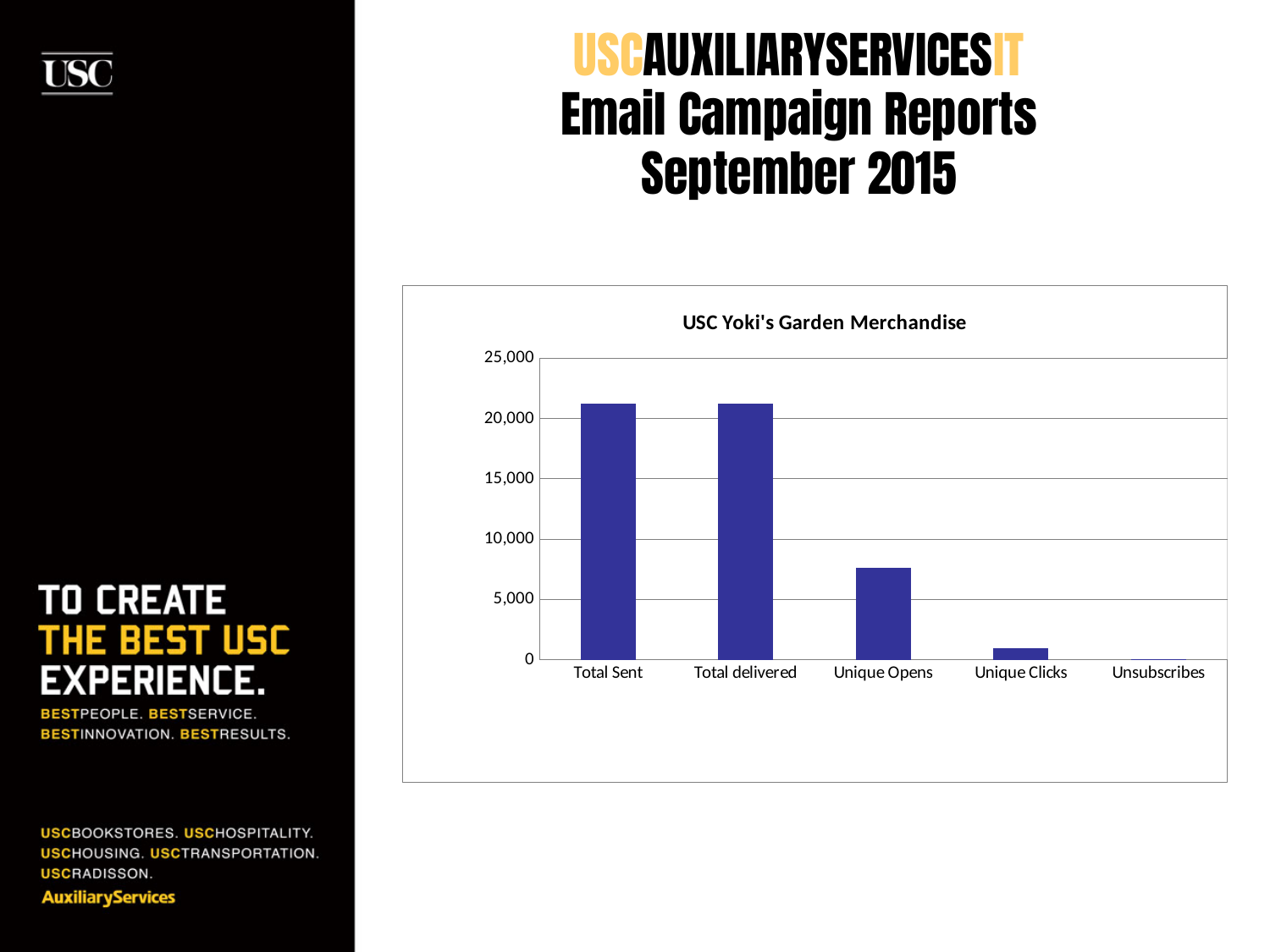

# USCAUXILIARYSERVICESIT Email Campaign Reports September 2015

### Chart:

| Category | BKS List (Unsaved Segment) |
|---|---|
| Total Sent | 21235.0 |
| Total delivered | 21219.0 |
| Unique Opens | 7627.0 |
| Unique Clicks | 968.0 |
| Unsubscribes | 12.0 |